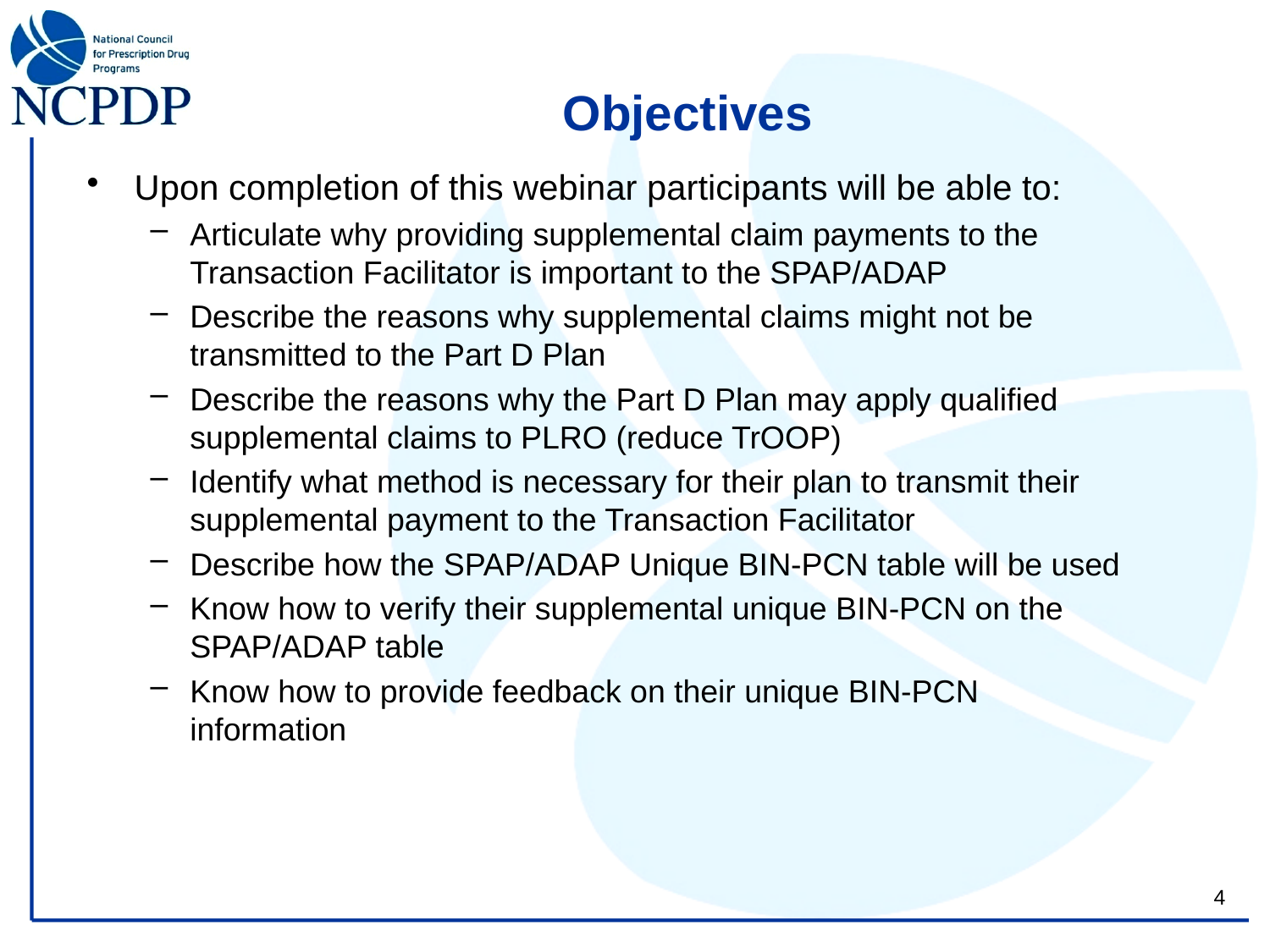

# Objectives
Upon completion of this webinar participants will be able to:
Articulate why providing supplemental claim payments to the Transaction Facilitator is important to the SPAP/ADAP
Describe the reasons why supplemental claims might not be transmitted to the Part D Plan
Describe the reasons why the Part D Plan may apply qualified supplemental claims to PLRO (reduce TrOOP)
Identify what method is necessary for their plan to transmit their supplemental payment to the Transaction Facilitator
Describe how the SPAP/ADAP Unique BIN-PCN table will be used
Know how to verify their supplemental unique BIN-PCN on the SPAP/ADAP table
Know how to provide feedback on their unique BIN-PCN information